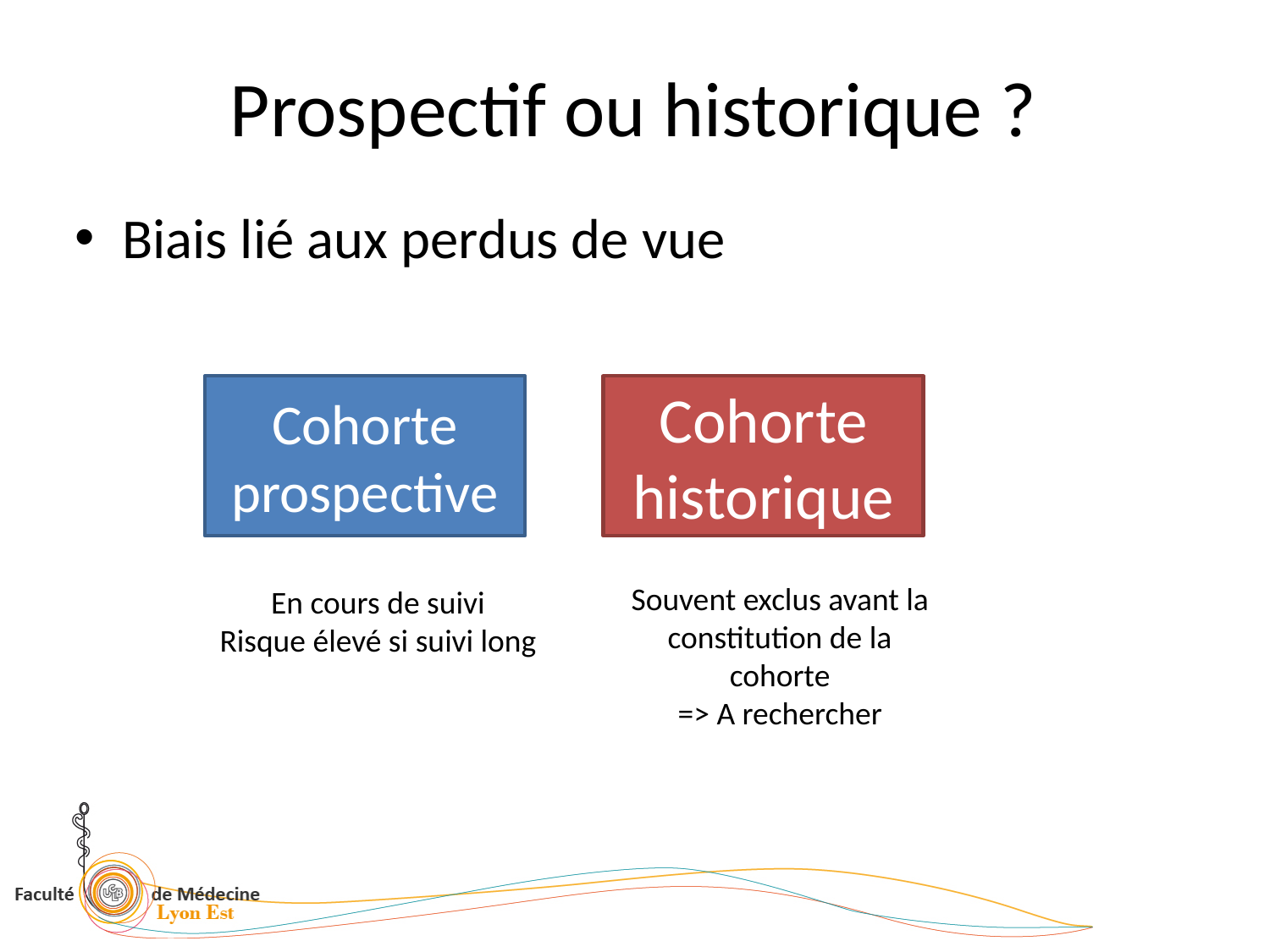

# Prospectif ou historique ?
Biais lié aux perdus de vue
Cohorte prospective
Cohorte historique
Souvent exclus avant la constitution de la cohorte
=> A rechercher
En cours de suivi
Risque élevé si suivi long